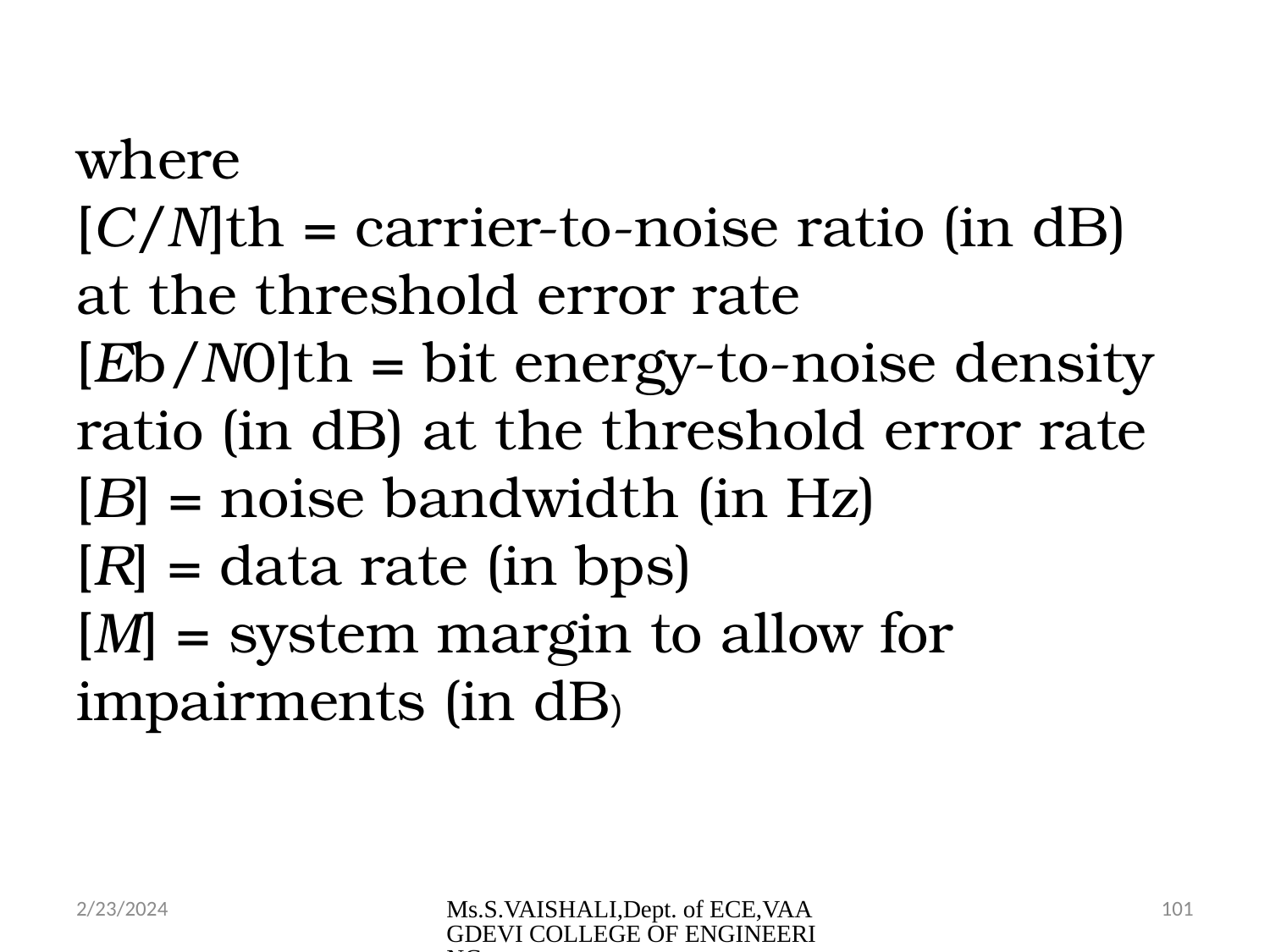

where
[C/N]th = carrier-to-noise ratio (in dB) at the threshold error rate
[Eb/N0]th = bit energy-to-noise density ratio (in dB) at the threshold error rate
[B] = noise bandwidth (in Hz)
[R] = data rate (in bps)
[M] = system margin to allow for impairments (in dB)

2/23/2024
Ms.S.VAISHALI,Dept. of ECE,VAAGDEVI COLLEGE OF ENGINEERING
101